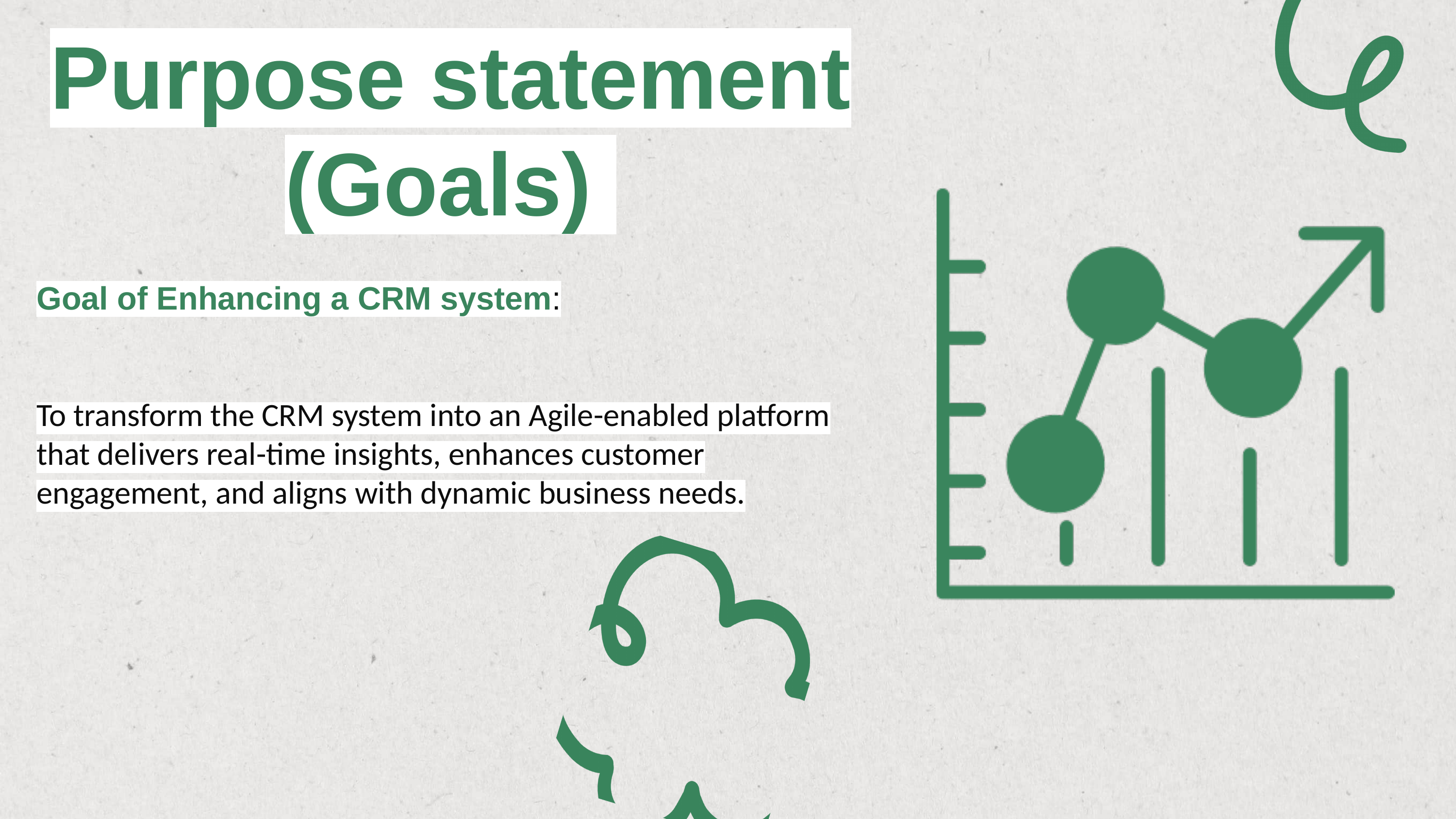

Purpose statement (Goals)

Goal of Enhancing a CRM system:

To transform the CRM system into an Agile-enabled platform that delivers real-time insights, enhances customer engagement, and aligns with dynamic business needs.